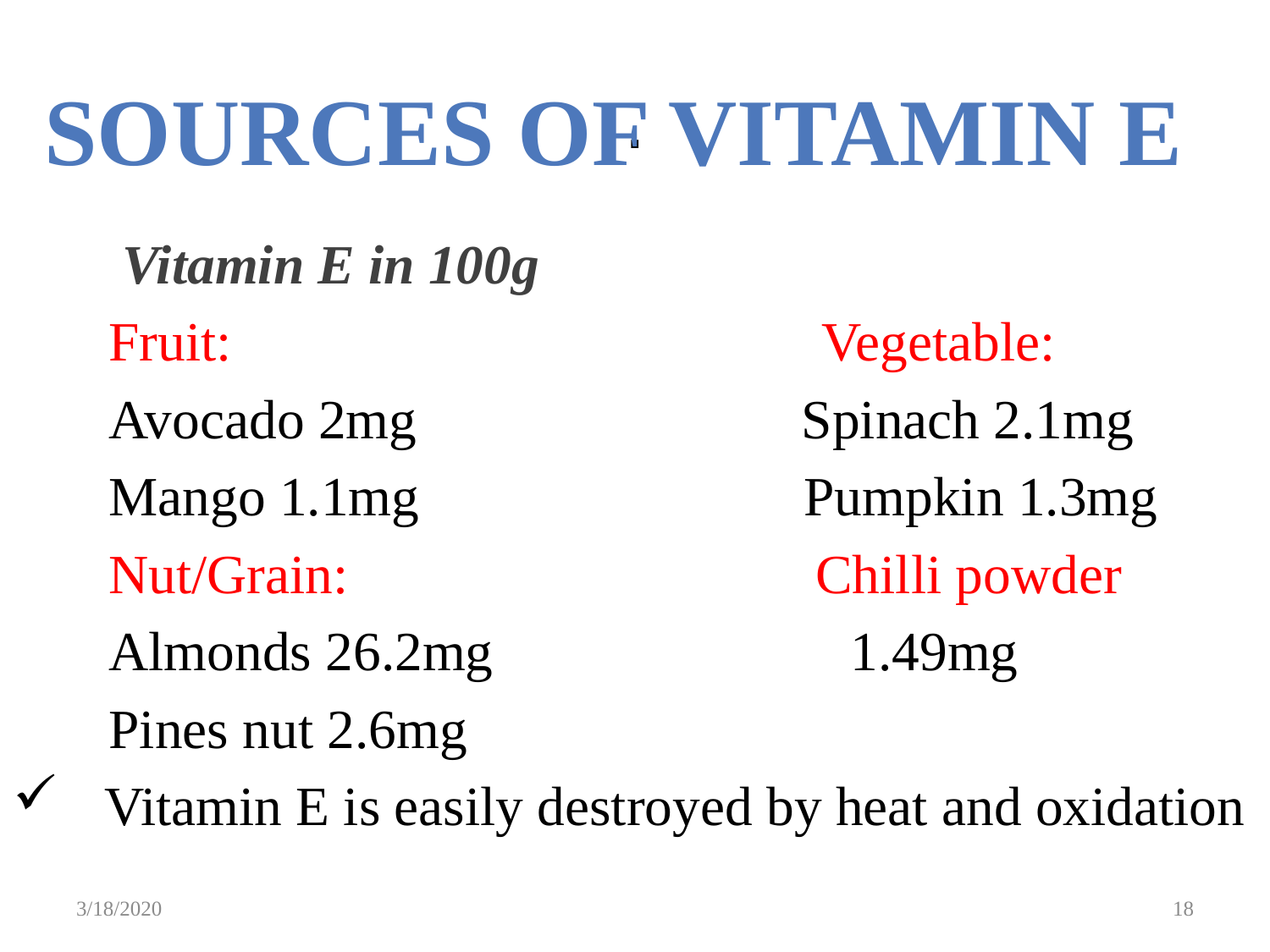

# .
Sources of vitamin e
        Vitamin E in 100g
       Fruit:                                           Vegetable:
       Avocado 2mg                            Spinach 2.1mg
       Mango 1.1mg                            Pumpkin 1.3mg
       Nut/Grain:                                  Chilli powder
       Almonds 26.2mg                          1.49mg
       Pines nut 2.6mg
   Vitamin E is easily destroyed by heat and oxidation
3/18/2020
18